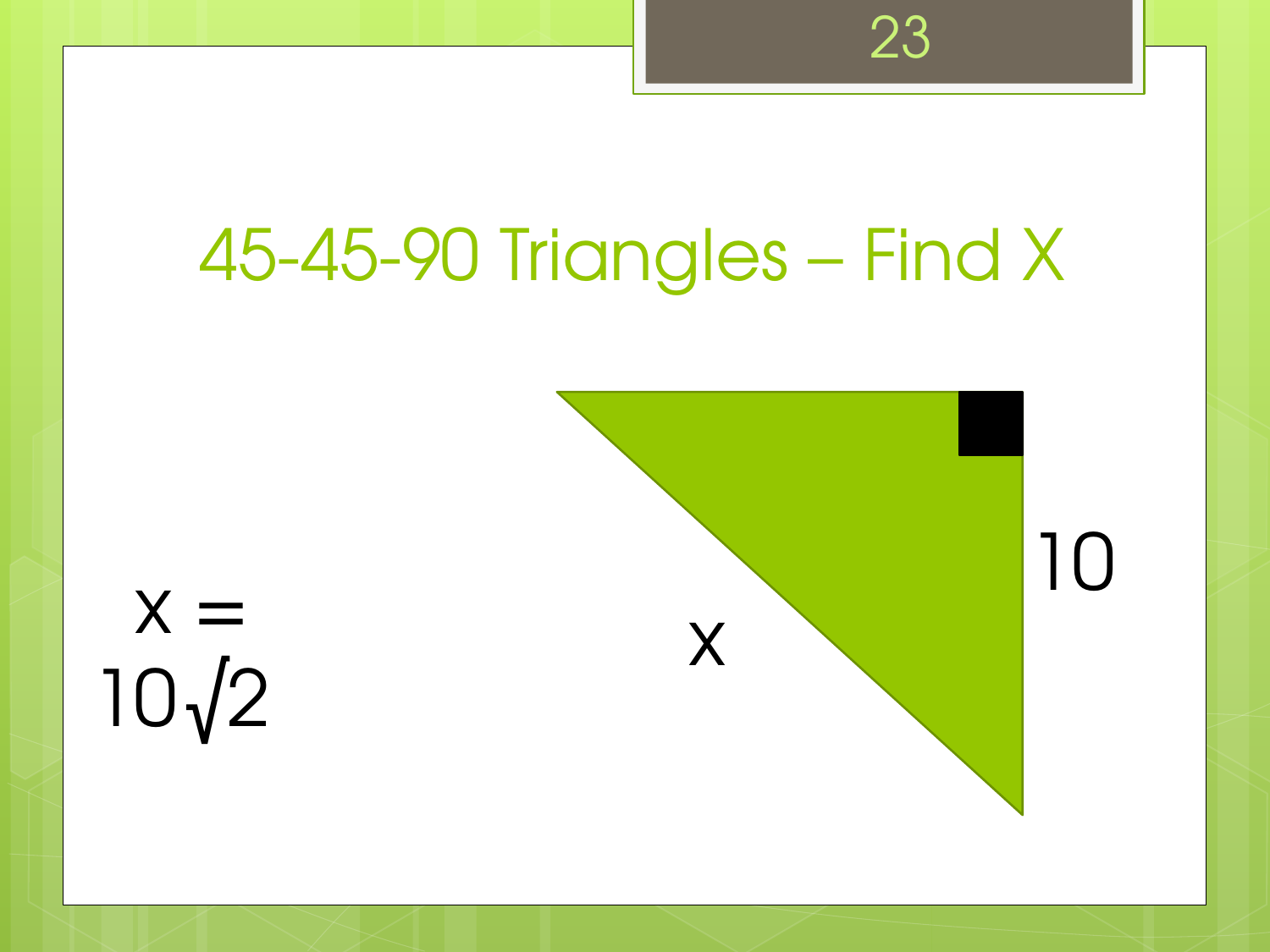

23
# 45-45-90 Triangles – Find X

  10
  x = 10√2
  x